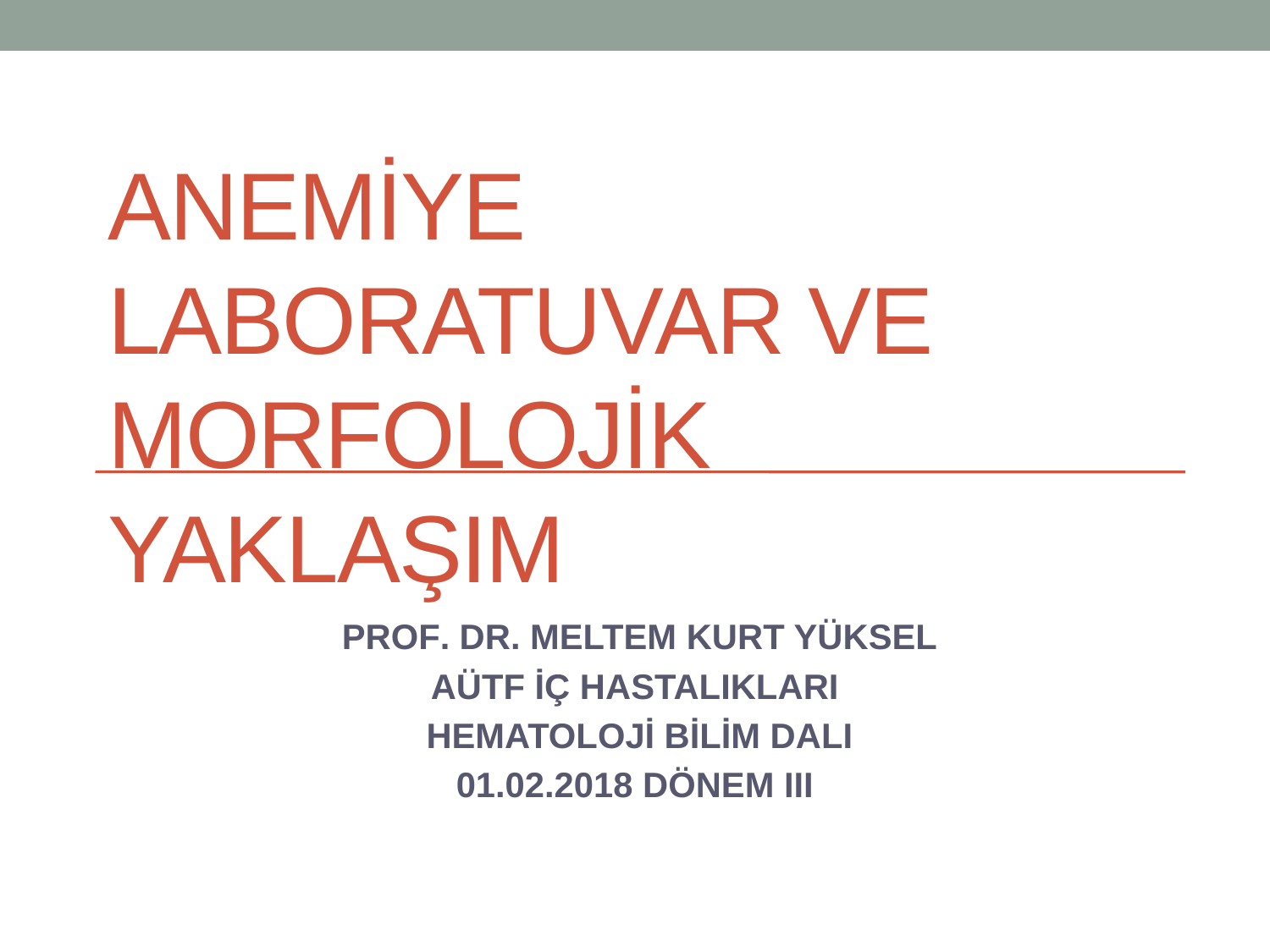

# ANEMİYE LABORATUVAR VE MORFOLOJİK YAKLAŞIM
PROF. DR. MELTEM KURT YÜKSEL
AÜTF İÇ HASTALIKLARI
HEMATOLOJİ BİLİM DALI
01.02.2018 DÖNEM III